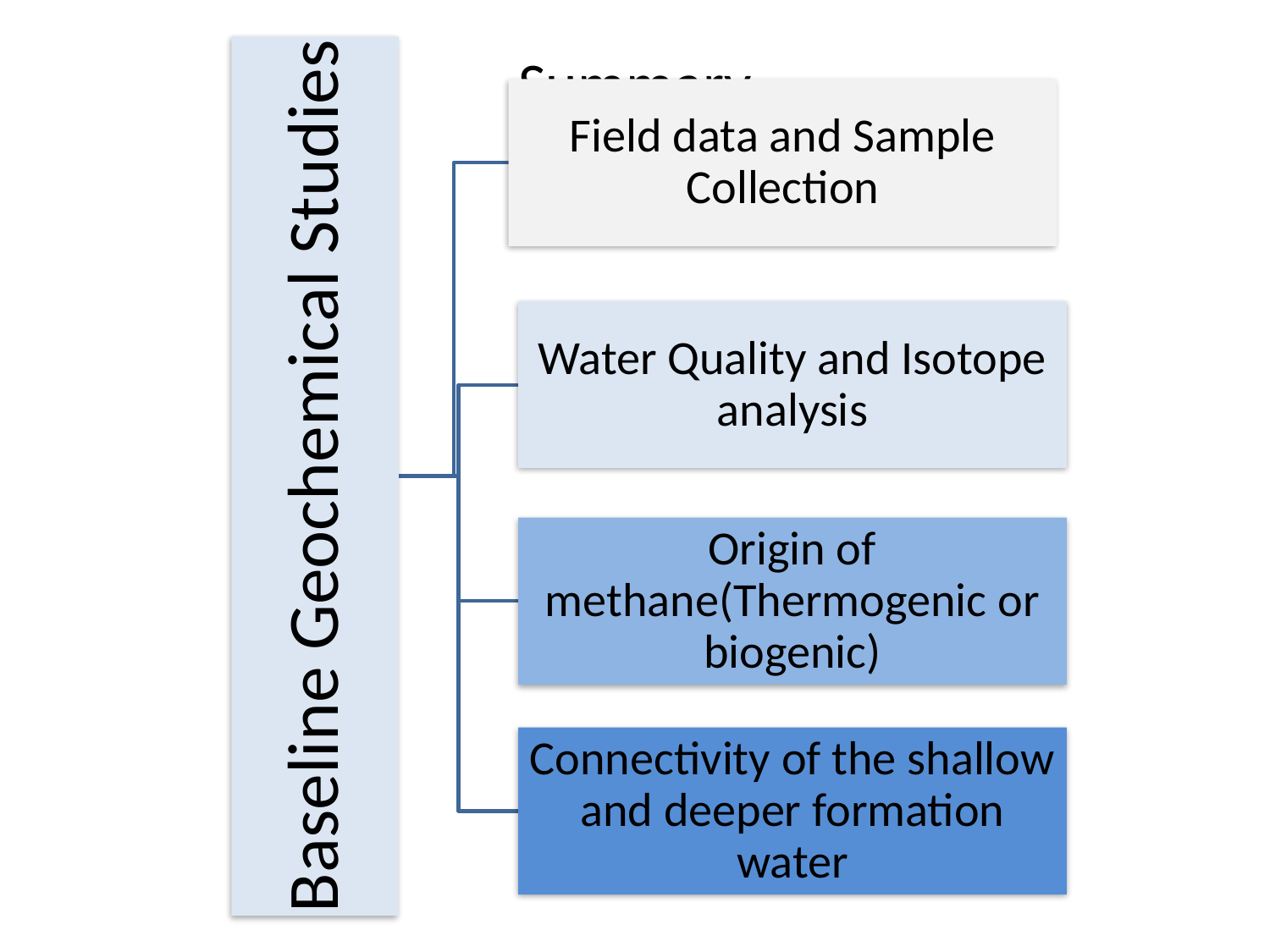

Baseline Geochemical Studies
Field data and Sample Collection
Water Quality and Isotope analysis
Origin of methane(Thermogenic or biogenic)
Connectivity of the shallow and deeper formation water
# Summary